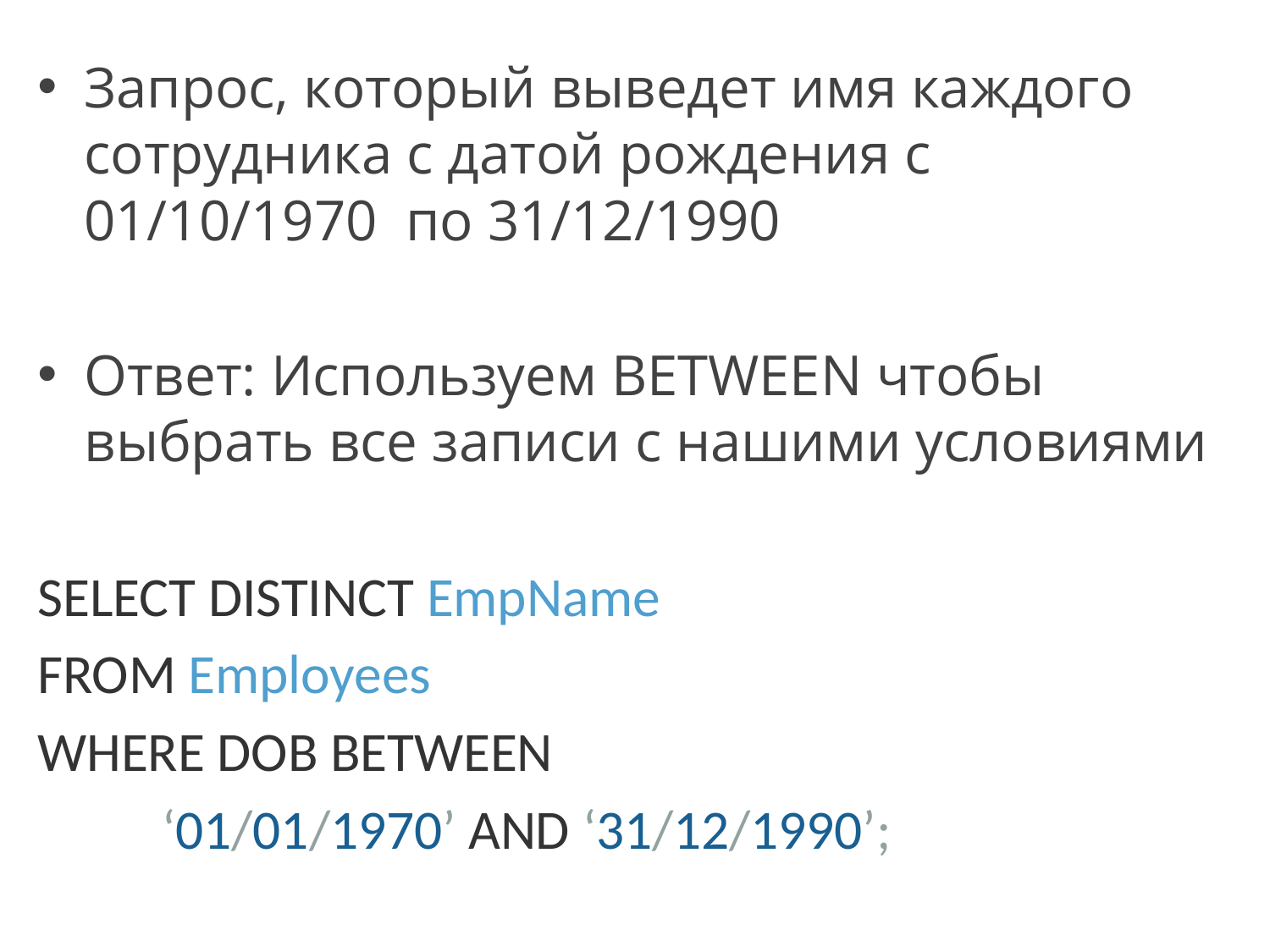

Запрос, который выведет имя каждого сотрудника с датой рождения с 01/10/1970  по 31/12/1990

Ответ: Используем BETWEEN чтобы выбрать все записи с нашими условиями

SELECT DISTINCT EmpName
FROM Employees
WHERE DOB BETWEEN
		‘01/01/1970’ AND ‘31/12/1990’;